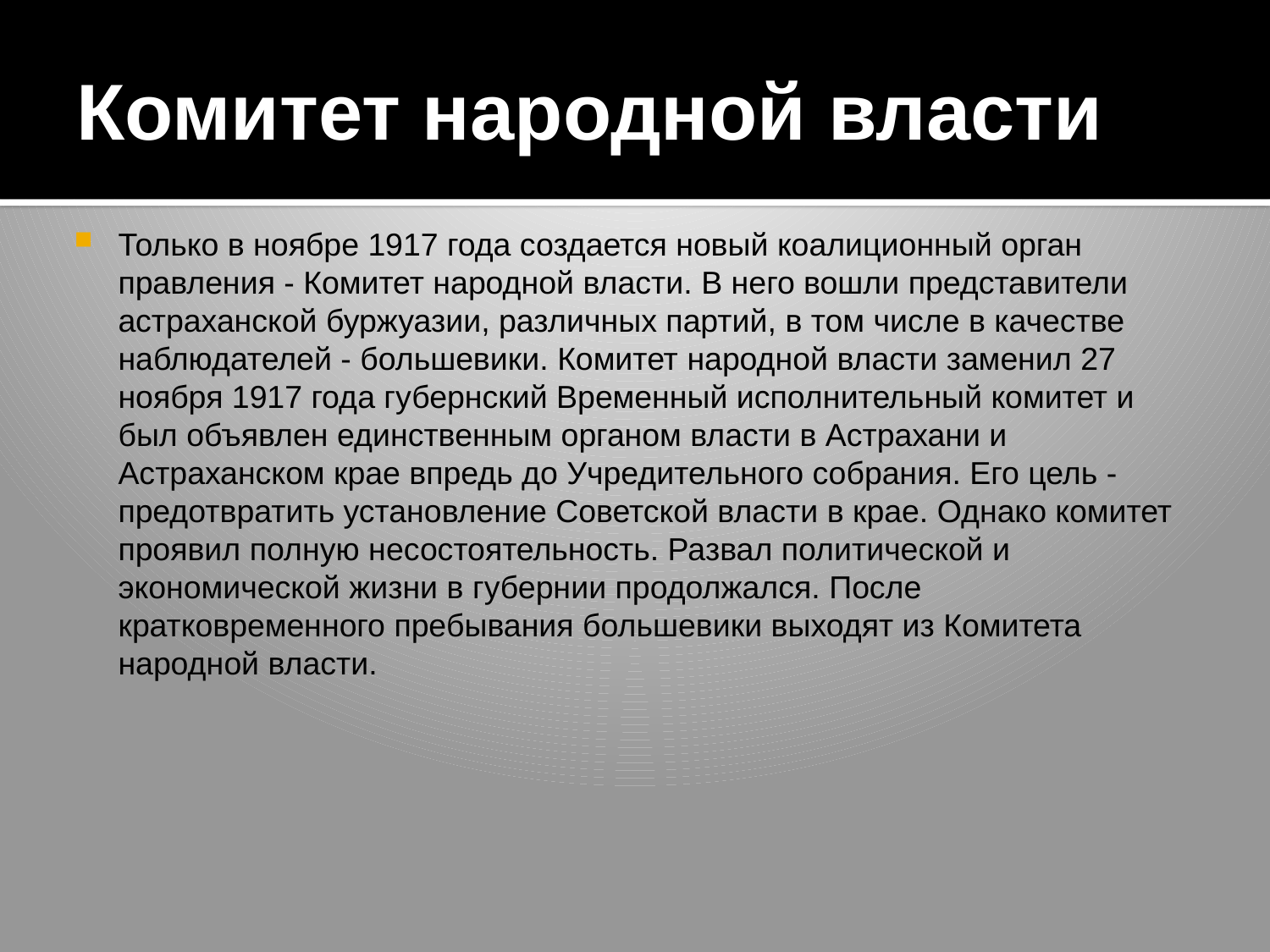

# Комитет народной власти
Только в ноябре 1917 года создается новый коалиционный орган правления - Комитет народной власти. В него вошли представители астраханской буржуазии, различных партий, в том числе в качестве наблюдателей - большевики. Комитет народной власти заменил 27 ноября 1917 года губернский Временный исполнительный комитет и был объявлен единственным органом власти в Астрахани и Астраханском крае впредь до Учредительного собрания. Его цель - предотвратить установление Советской власти в крае. Однако комитет проявил полную несостоятельность. Развал политической и экономической жизни в губернии продолжался. После кратковременного пребывания большевики выходят из Комитета народной власти.